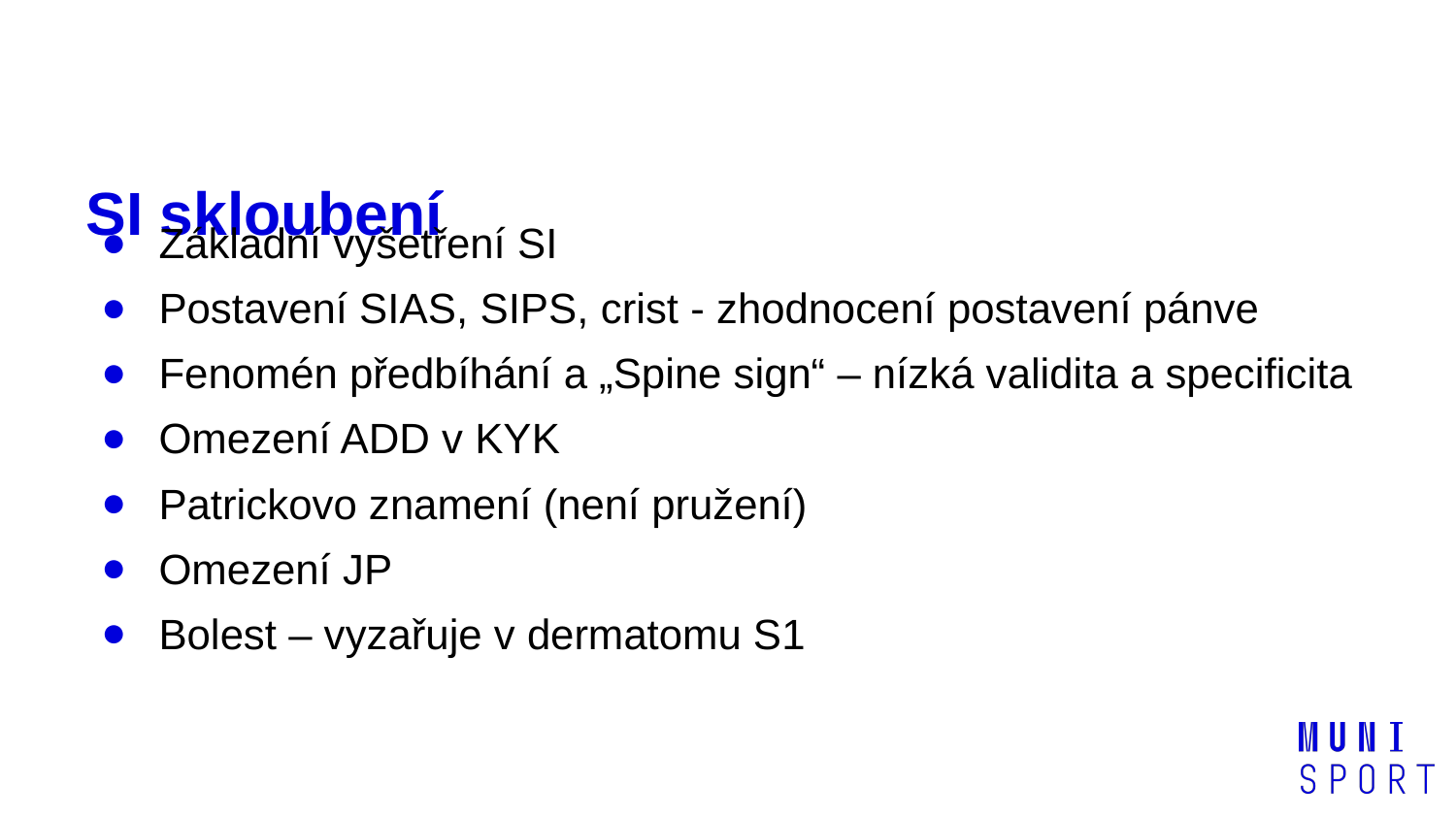

# SI skloubení
Základní vyšetření SI
Postavení SIAS, SIPS, crist - zhodnocení postavení pánve
Fenomén předbíhání a „Spine sign“ – nízká validita a specificita
Omezení ADD v KYK
Patrickovo znamení (není pružení)
Omezení JP
Bolest – vyzařuje v dermatomu S1